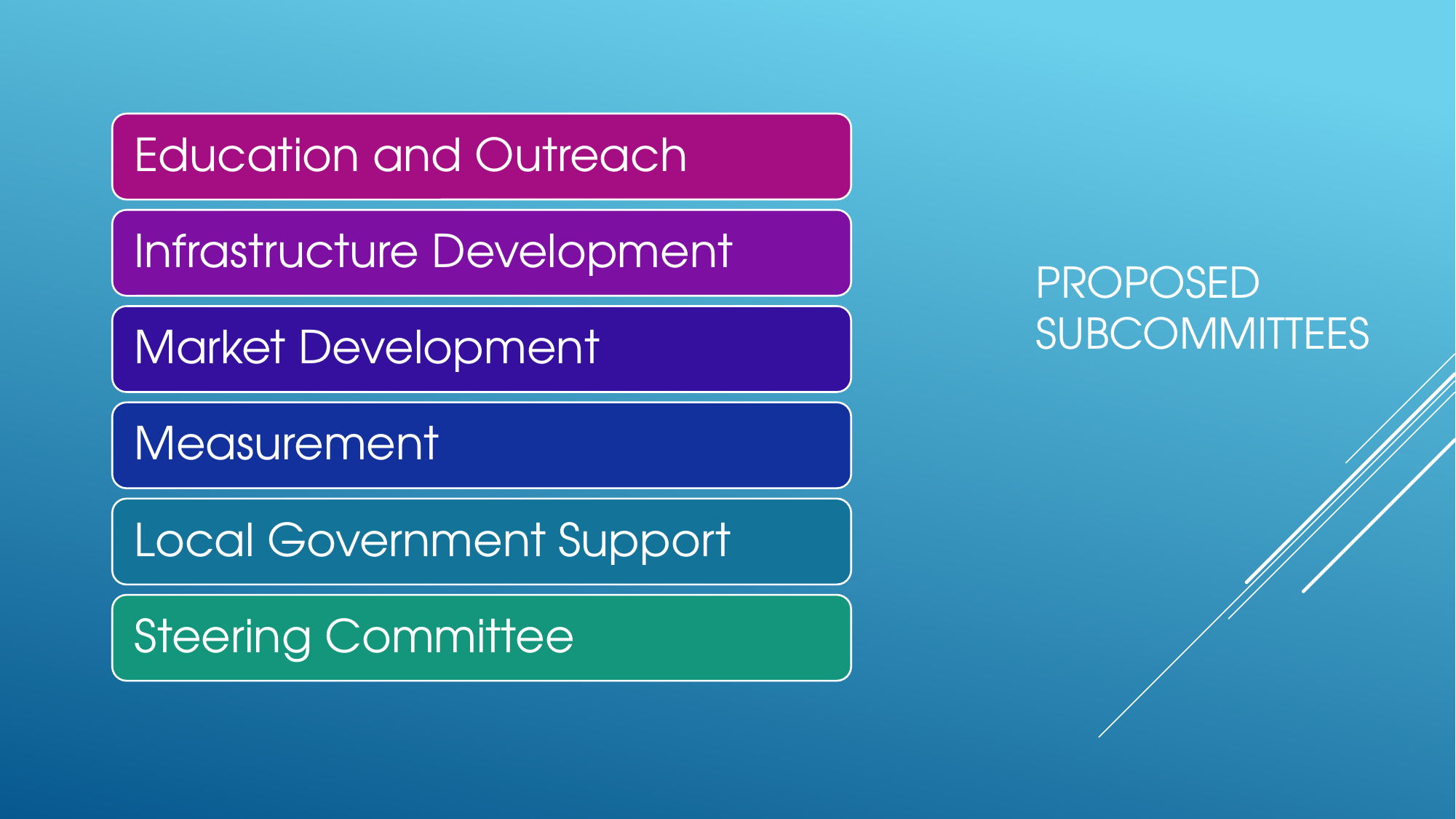

Education and Outreach
Infrastructure Development
Market Development
Measurement
Local Government Support
Steering Committee
# Proposed subcommittees